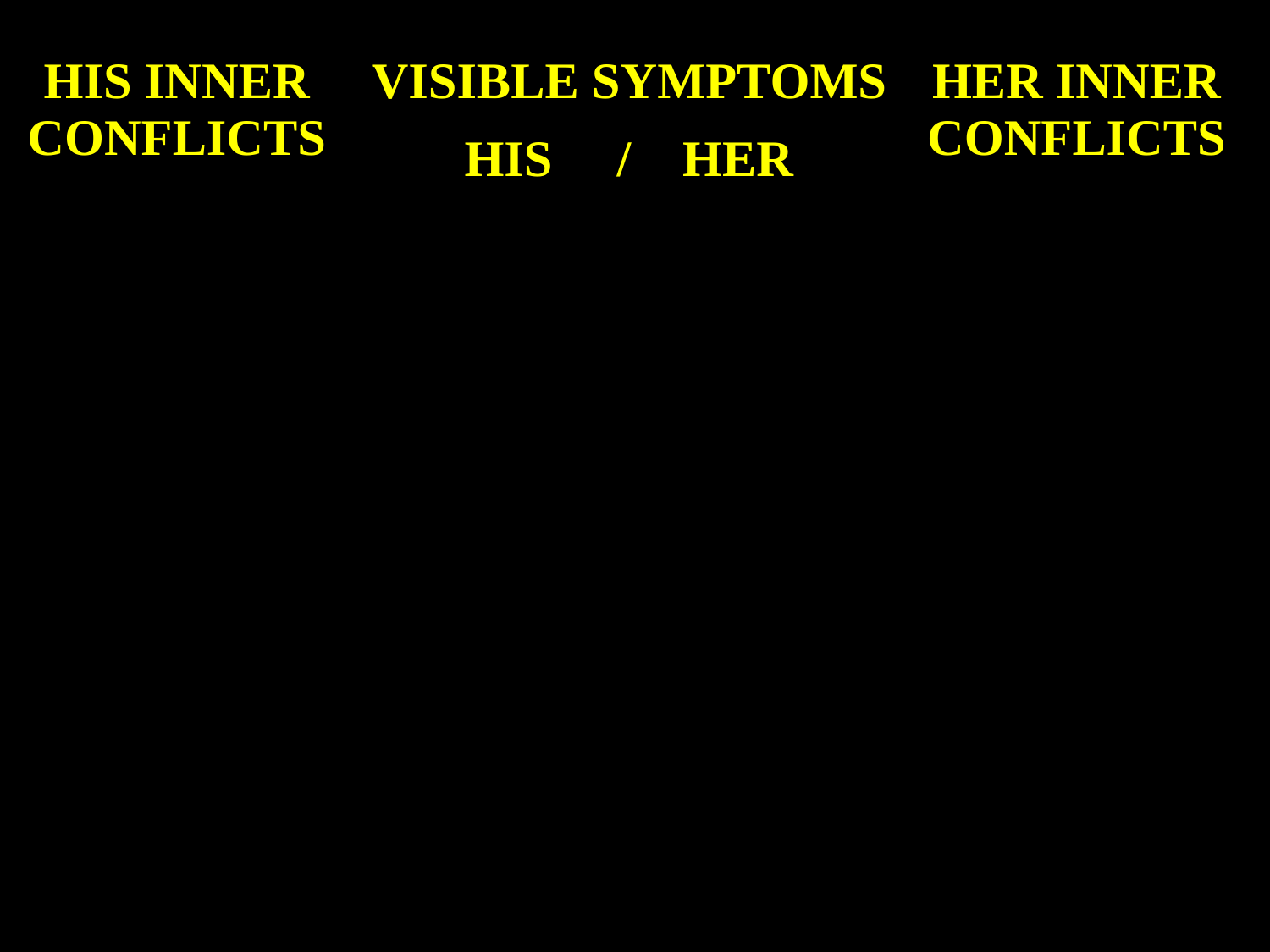

| HIS INNER CONFLICTS | VISIBLE SYMPTOMS HIS / HER |  | HER INNER CONFLICTS |
| --- | --- | --- | --- |

| He becomes concerned about the need to regain her affection. Tries to prove his love to her - Eph. 5:25-33. | Buys material things. He attempts to appear happy - Eccl. 5:10 | Begins to substitute love of children, friends, or possessions for husband’s love - Titus 2:2-4 | Accepts the situation as it is. Feels God is punishing her because she isn’t submissive or she married the wrong person - Heb. 12:5-11 |
| --- | --- | --- | --- |